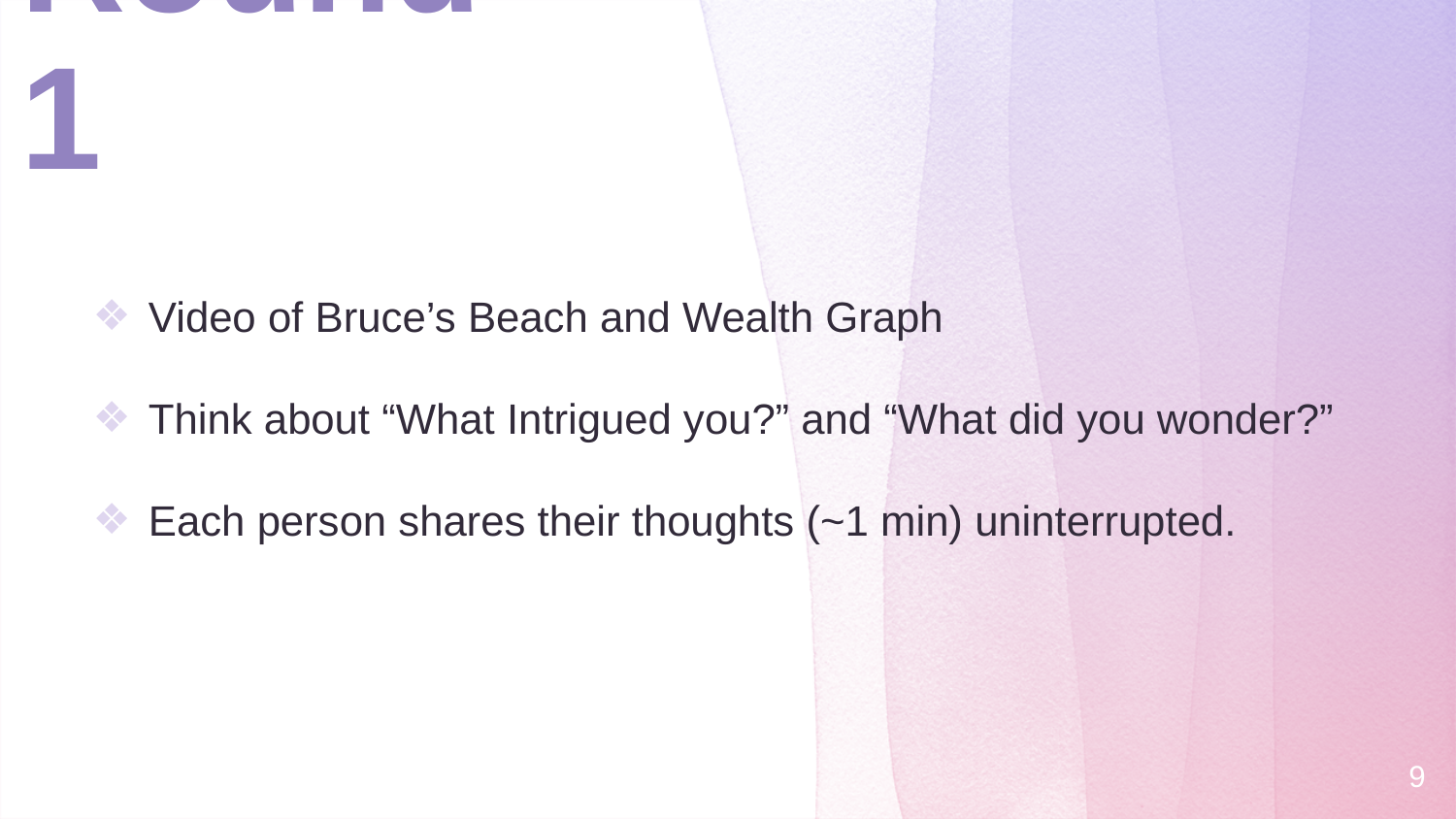

# Round 1
Video of Bruce’s Beach and Wealth Graph
Think about “What Intrigued you?” and “What did you wonder?”
Each person shares their thoughts (~1 min) uninterrupted.

9